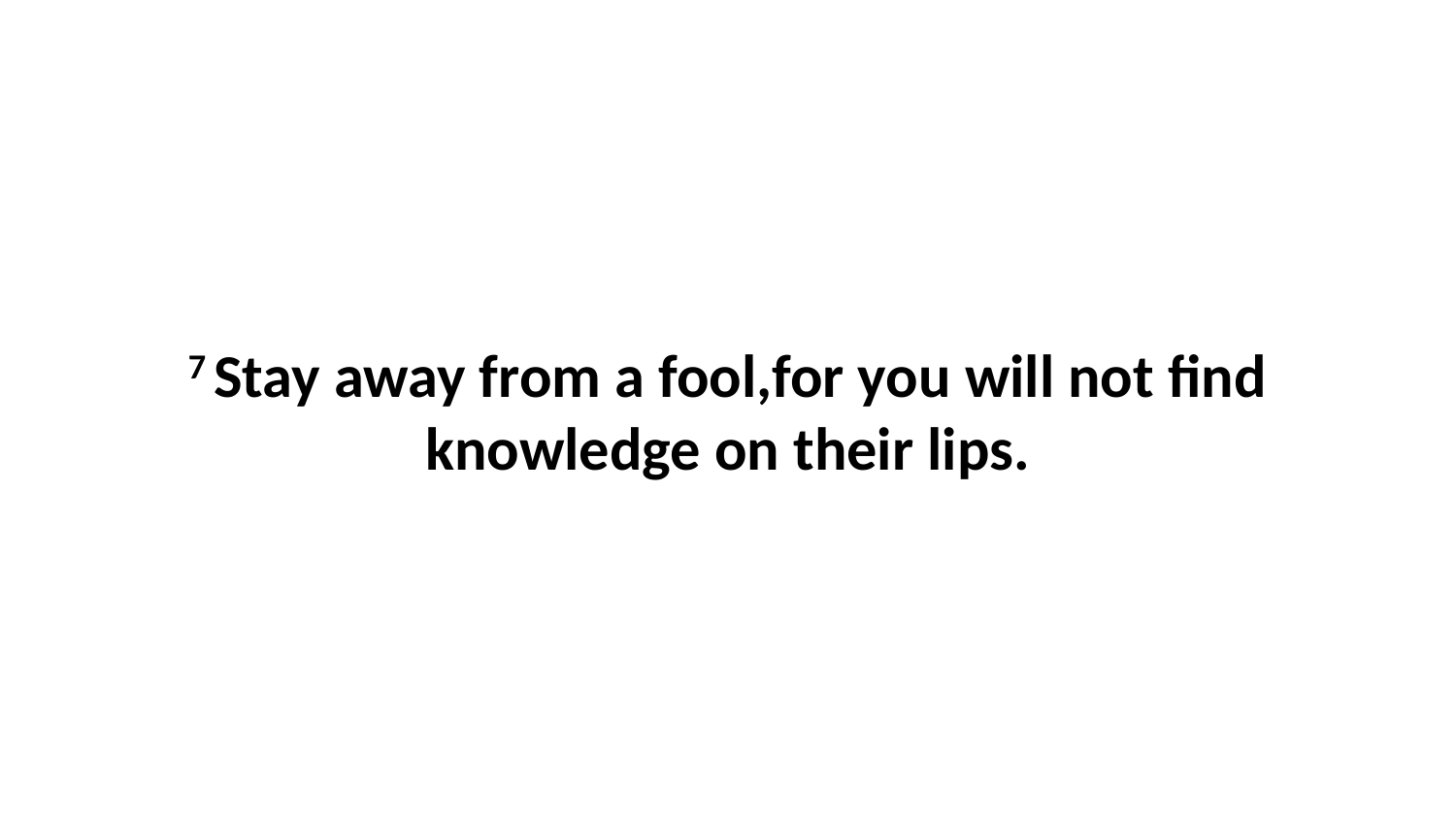

7 Stay away from a fool,for you will not find knowledge on their lips.